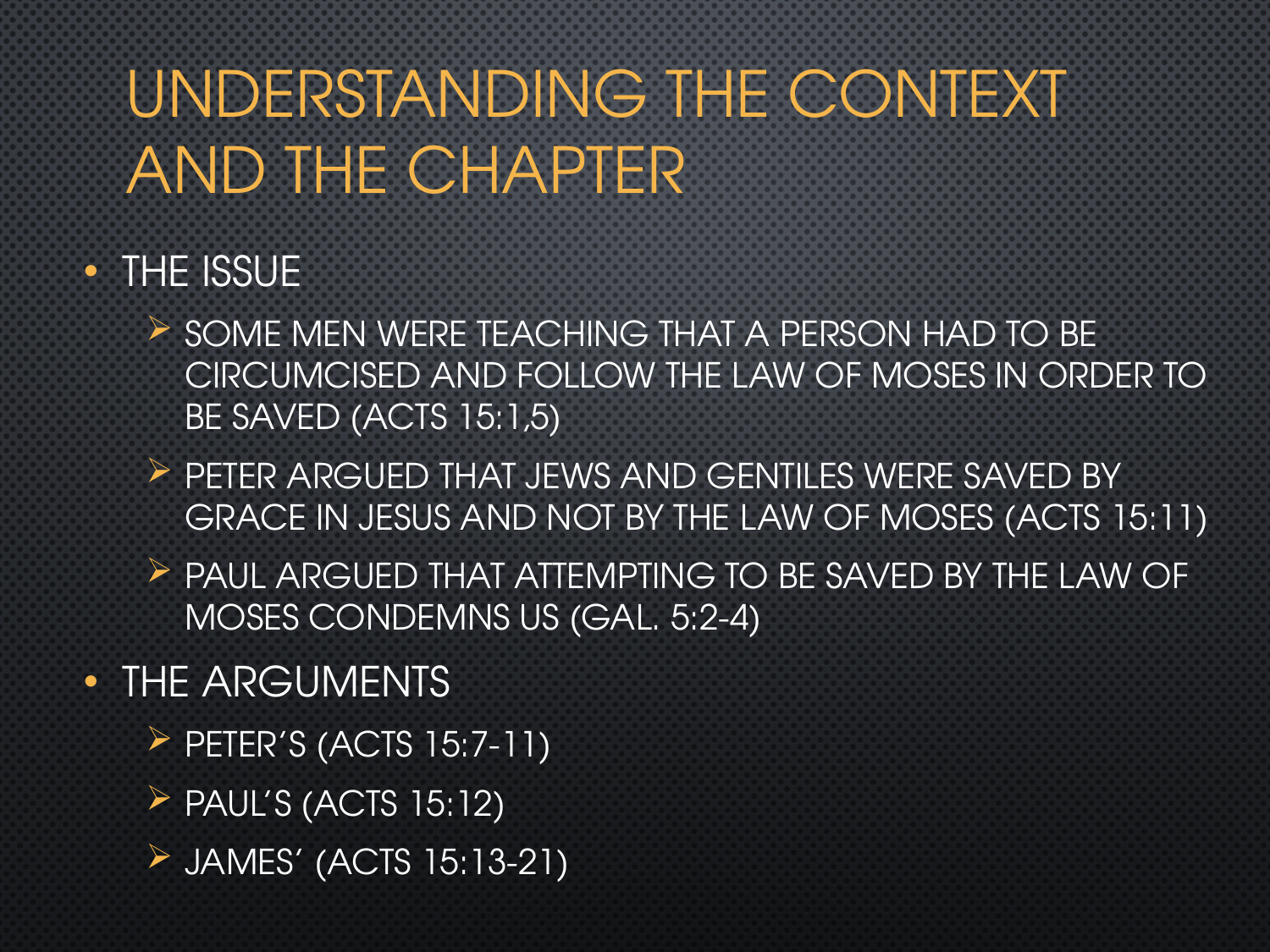

# Understanding the context and the chapter
The issue
Some men were teaching that a person had to be circumcised and follow the Law of Moses in order to be saved (Acts 15:1,5)
Peter argued that Jews and Gentiles were saved by grace in Jesus and not by the Law of Moses (Acts 15:11)
Paul argued that attempting to be saved by the Law of Moses condemns us (Gal. 5:2-4)
The arguments
Peter’s (Acts 15:7-11)
Paul’s (Acts 15:12)
James’ (Acts 15:13-21)